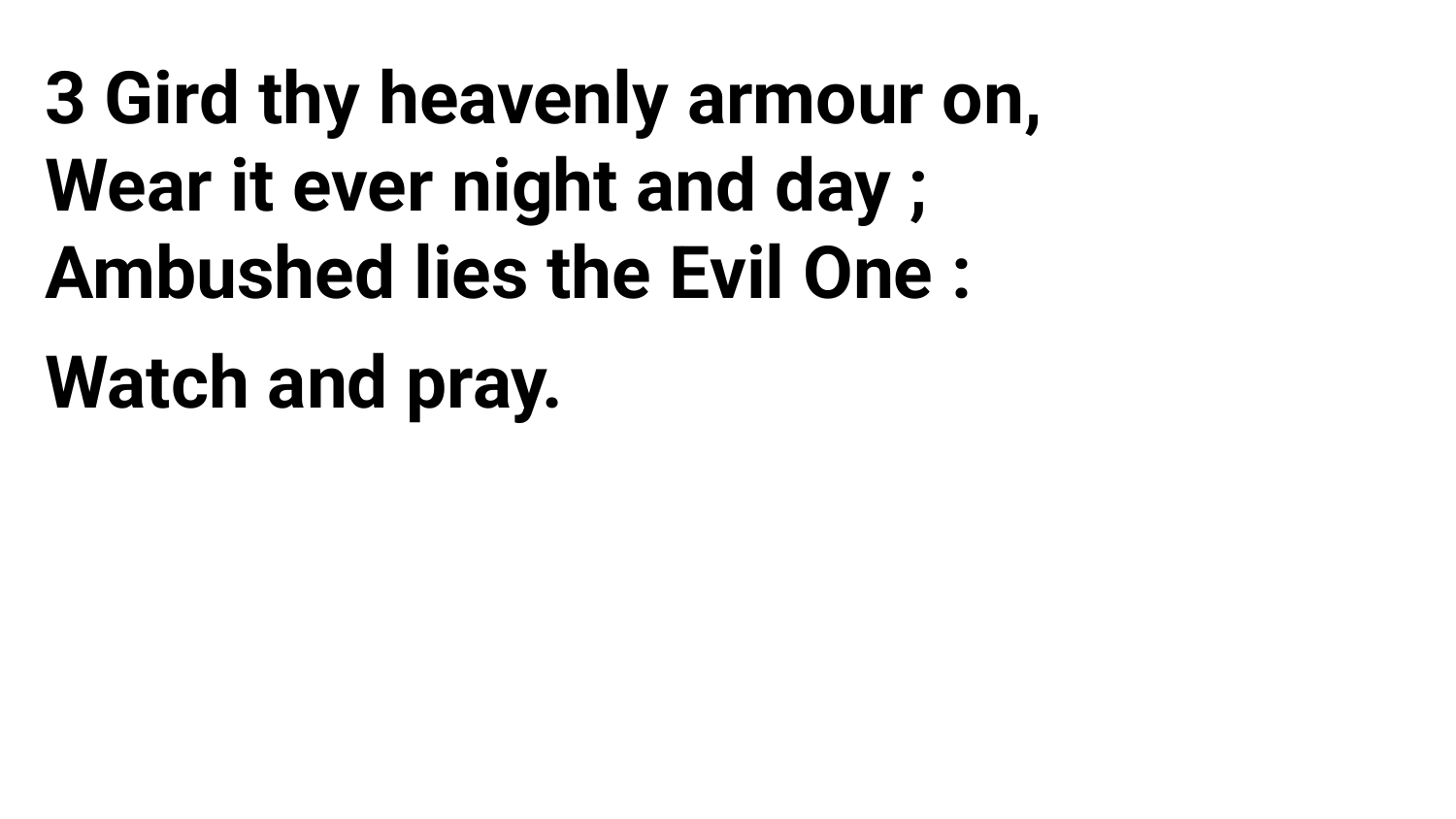

3 Gird thy heavenly armour on,
Wear it ever night and day ;
Ambushed lies the Evil One :
Watch and pray.